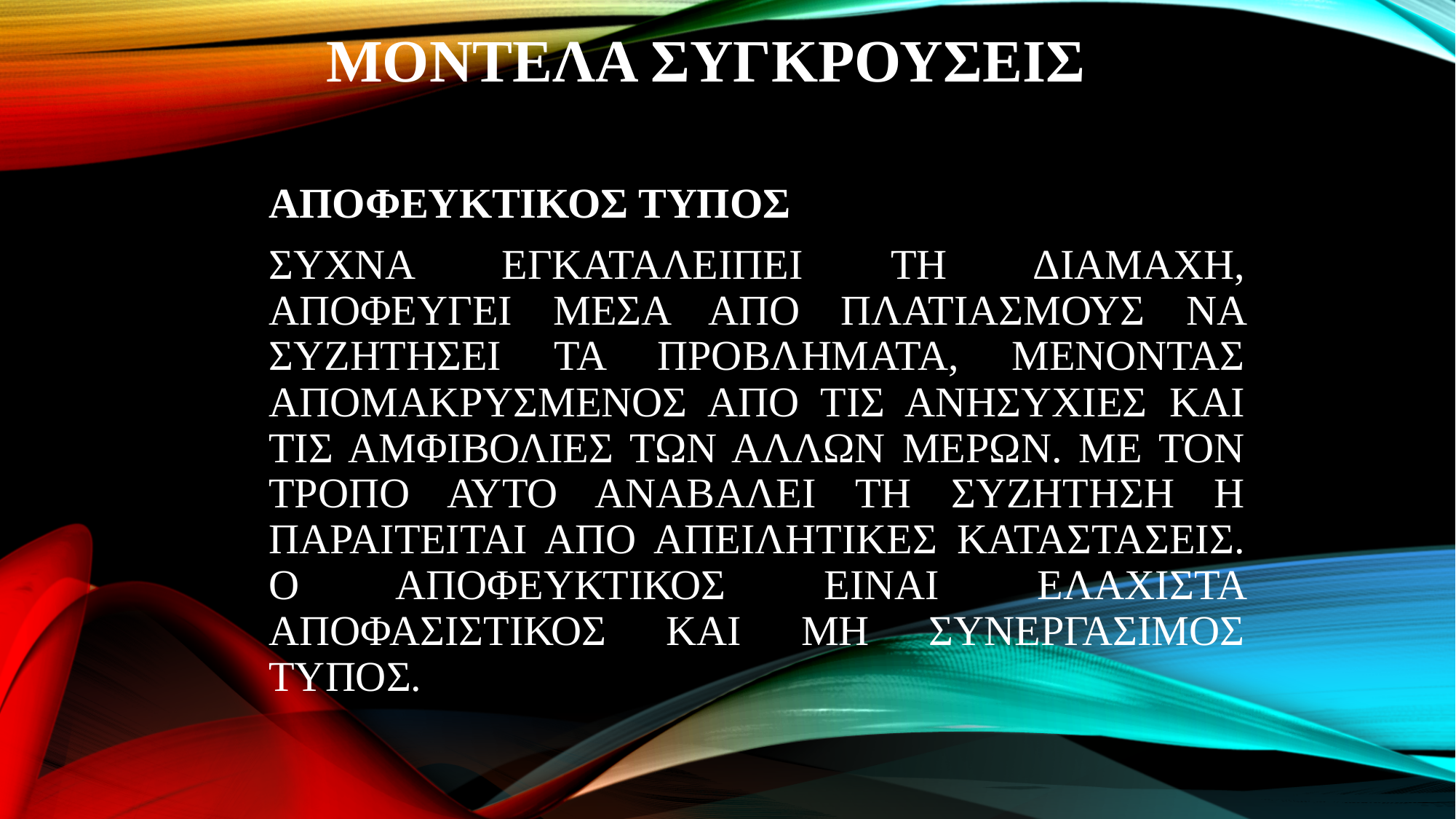

# ΜΟΝΤΕΛΑ ΣΥΓΚΡΟΥΣΕΙΣ
ΑΠΟΦΕΥΚΤΙΚΟΣ ΤΥΠΟΣ
ΣΥΧΝΑ ΕΓΚΑΤΑΛΕΙΠΕΙ ΤΗ ΔΙΑΜΑΧΗ, ΑΠΟΦΕΥΓΕΙ ΜΕΣΑ ΑΠΟ ΠΛΑΤΙΑΣΜΟΥΣ ΝΑ ΣΥΖΗΤΗΣΕΙ ΤΑ ΠΡΟΒΛΗΜΑΤΑ, ΜΕΝΟΝΤΑΣ ΑΠΟΜΑΚΡΥΣΜΕΝΟΣ ΑΠΟ ΤΙΣ ΑΝΗΣΥΧΙΕΣ ΚΑΙ ΤΙΣ ΑΜΦΙΒΟΛΙΕΣ ΤΩΝ ΑΛΛΩΝ ΜΕΡΩΝ. ΜΕ ΤΟΝ ΤΡΟΠΟ ΑΥΤΟ ΑΝΑΒΑΛΕΙ ΤΗ ΣΥΖΗΤΗΣΗ Η ΠΑΡΑΙΤΕΙΤΑΙ ΑΠΟ ΑΠΕΙΛΗΤΙΚΕΣ ΚΑΤΑΣΤΑΣΕΙΣ. Ο ΑΠΟΦΕΥΚΤΙΚΟΣ ΕΙΝΑΙ ΕΛΑΧΙΣΤΑ ΑΠΟΦΑΣΙΣΤΙΚΟΣ ΚΑΙ ΜΗ ΣΥΝΕΡΓΑΣΙΜΟΣ ΤΥΠΟΣ.